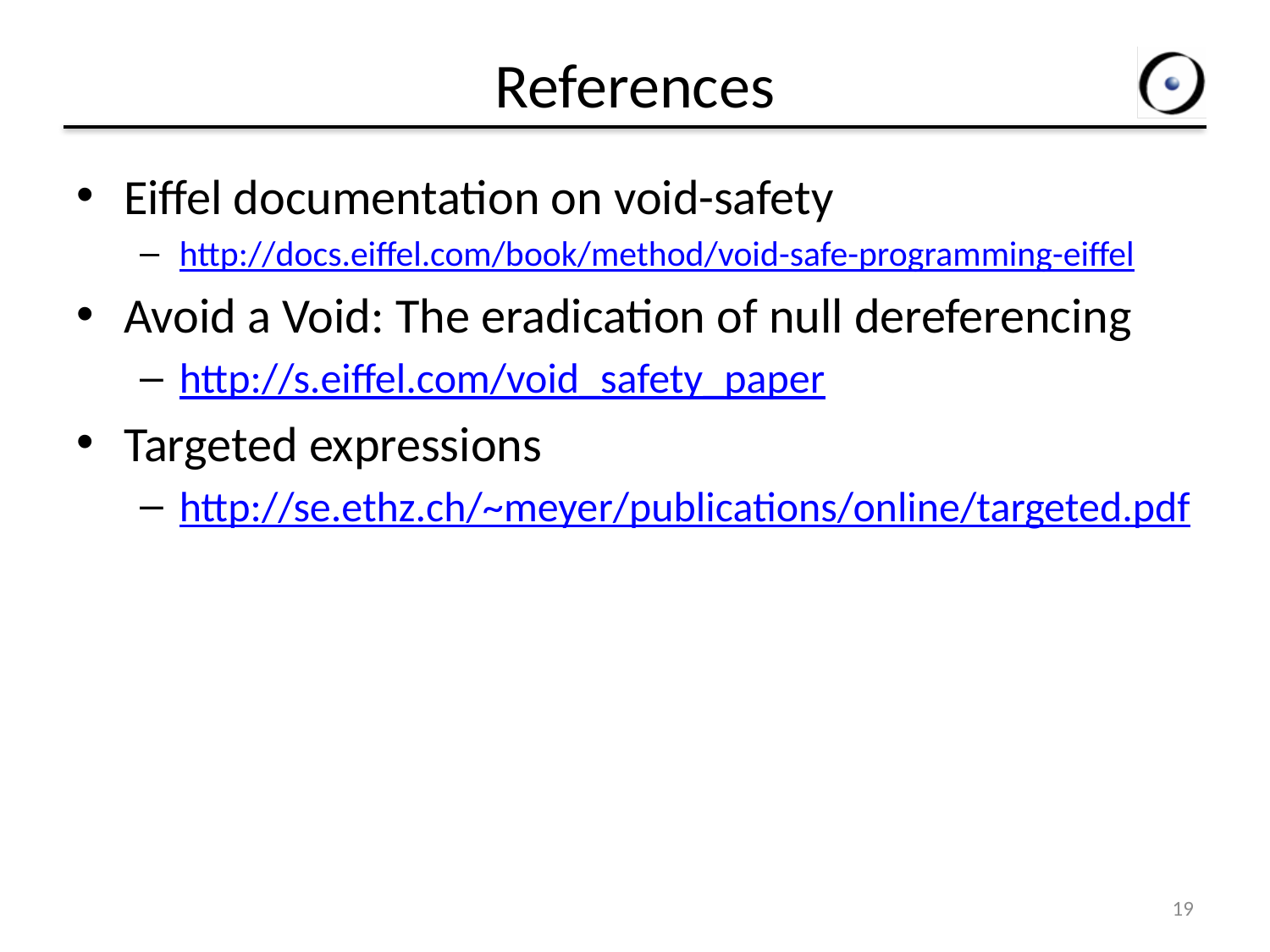

# References
Eiffel documentation on void-safety
http://docs.eiffel.com/book/method/void-safe-programming-eiffel
Avoid a Void: The eradication of null dereferencing
http://s.eiffel.com/void_safety_paper
Targeted expressions
http://se.ethz.ch/~meyer/publications/online/targeted.pdf

19